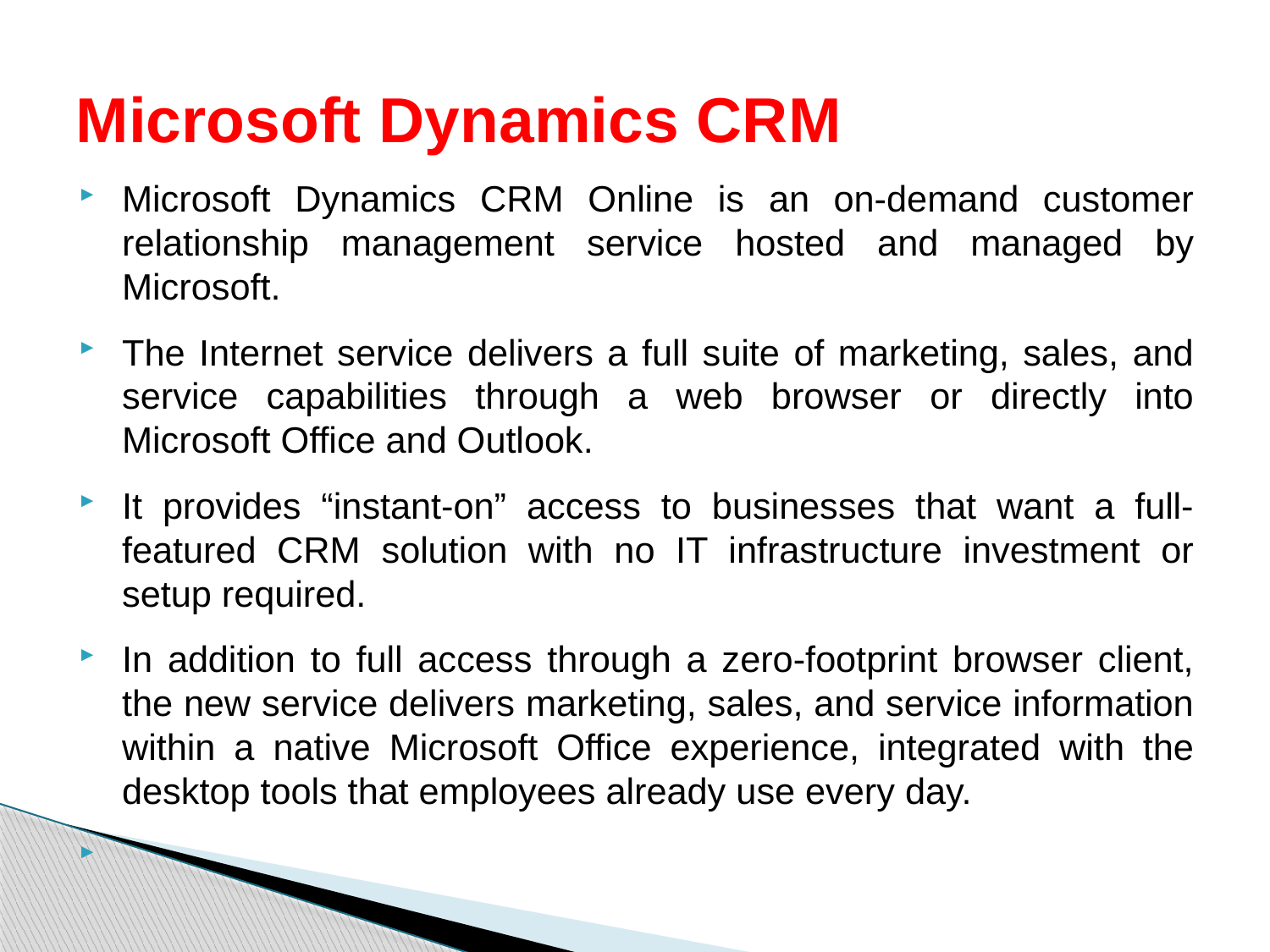

# Microsoft Dynamics CRM
Microsoft Dynamics CRM Online is an on-demand customer relationship management service hosted and managed by Microsoft.
The Internet service delivers a full suite of marketing, sales, and service capabilities through a web browser or directly into Microsoft Office and Outlook.
It provides “instant-on” access to businesses that want a full-featured CRM solution with no IT infrastructure investment or setup required.
In addition to full access through a zero-footprint browser client, the new service delivers marketing, sales, and service information within a native Microsoft Office experience, integrated with the desktop tools that employees already use every day.